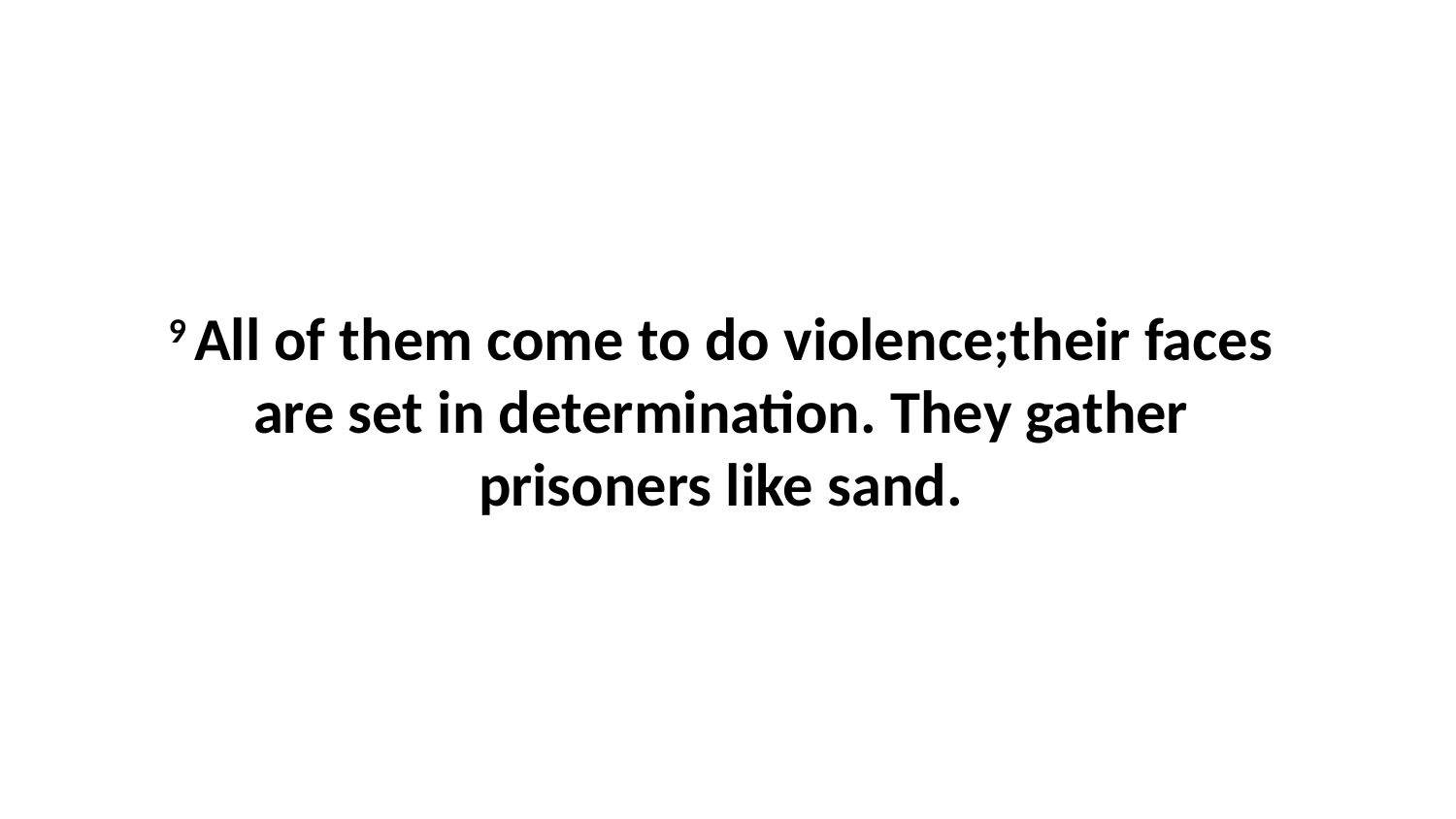

9 All of them come to do violence;their faces  are set in determination. They gather  prisoners like sand.